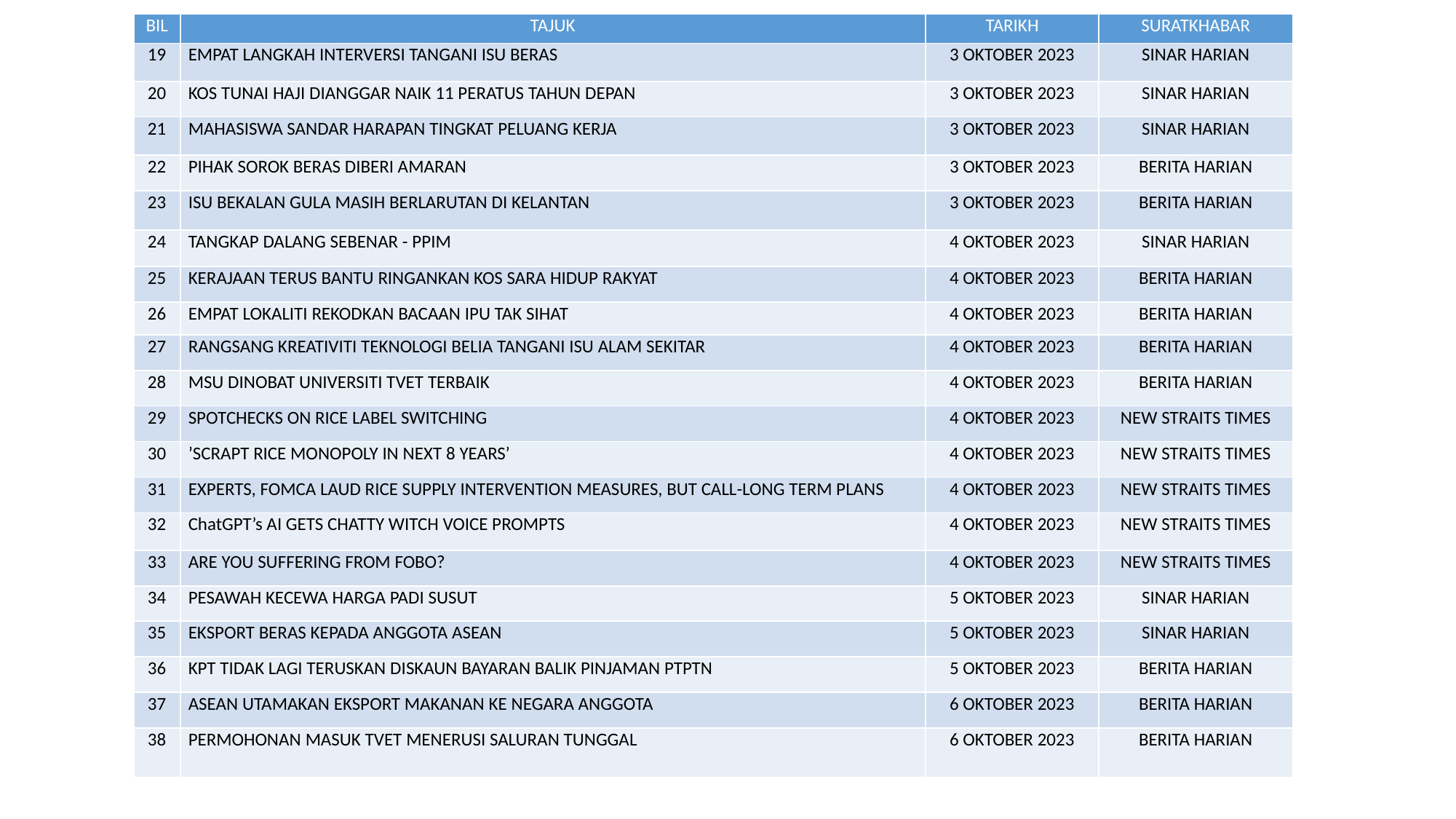

| BIL | TAJUK | TARIKH | SURATKHABAR |
| --- | --- | --- | --- |
| 19 | EMPAT LANGKAH INTERVERSI TANGANI ISU BERAS | 3 OKTOBER 2023 | SINAR HARIAN |
| 20 | KOS TUNAI HAJI DIANGGAR NAIK 11 PERATUS TAHUN DEPAN | 3 OKTOBER 2023 | SINAR HARIAN |
| 21 | MAHASISWA SANDAR HARAPAN TINGKAT PELUANG KERJA | 3 OKTOBER 2023 | SINAR HARIAN |
| 22 | PIHAK SOROK BERAS DIBERI AMARAN | 3 OKTOBER 2023 | BERITA HARIAN |
| 23 | ISU BEKALAN GULA MASIH BERLARUTAN DI KELANTAN | 3 OKTOBER 2023 | BERITA HARIAN |
| 24 | TANGKAP DALANG SEBENAR - PPIM | 4 OKTOBER 2023 | SINAR HARIAN |
| 25 | KERAJAAN TERUS BANTU RINGANKAN KOS SARA HIDUP RAKYAT | 4 OKTOBER 2023 | BERITA HARIAN |
| 26 | EMPAT LOKALITI REKODKAN BACAAN IPU TAK SIHAT | 4 OKTOBER 2023 | BERITA HARIAN |
| 27 | RANGSANG KREATIVITI TEKNOLOGI BELIA TANGANI ISU ALAM SEKITAR | 4 OKTOBER 2023 | BERITA HARIAN |
| 28 | MSU DINOBAT UNIVERSITI TVET TERBAIK | 4 OKTOBER 2023 | BERITA HARIAN |
| 29 | SPOTCHECKS ON RICE LABEL SWITCHING | 4 OKTOBER 2023 | NEW STRAITS TIMES |
| 30 | ’SCRAPT RICE MONOPOLY IN NEXT 8 YEARS’ | 4 OKTOBER 2023 | NEW STRAITS TIMES |
| 31 | EXPERTS, FOMCA LAUD RICE SUPPLY INTERVENTION MEASURES, BUT CALL-LONG TERM PLANS | 4 OKTOBER 2023 | NEW STRAITS TIMES |
| 32 | ChatGPT’s AI GETS CHATTY WITCH VOICE PROMPTS | 4 OKTOBER 2023 | NEW STRAITS TIMES |
| 33 | ARE YOU SUFFERING FROM FOBO? | 4 OKTOBER 2023 | NEW STRAITS TIMES |
| 34 | PESAWAH KECEWA HARGA PADI SUSUT | 5 OKTOBER 2023 | SINAR HARIAN |
| 35 | EKSPORT BERAS KEPADA ANGGOTA ASEAN | 5 OKTOBER 2023 | SINAR HARIAN |
| 36 | KPT TIDAK LAGI TERUSKAN DISKAUN BAYARAN BALIK PINJAMAN PTPTN | 5 OKTOBER 2023 | BERITA HARIAN |
| 37 | ASEAN UTAMAKAN EKSPORT MAKANAN KE NEGARA ANGGOTA | 6 OKTOBER 2023 | BERITA HARIAN |
| 38 | PERMOHONAN MASUK TVET MENERUSI SALURAN TUNGGAL | 6 OKTOBER 2023 | BERITA HARIAN |